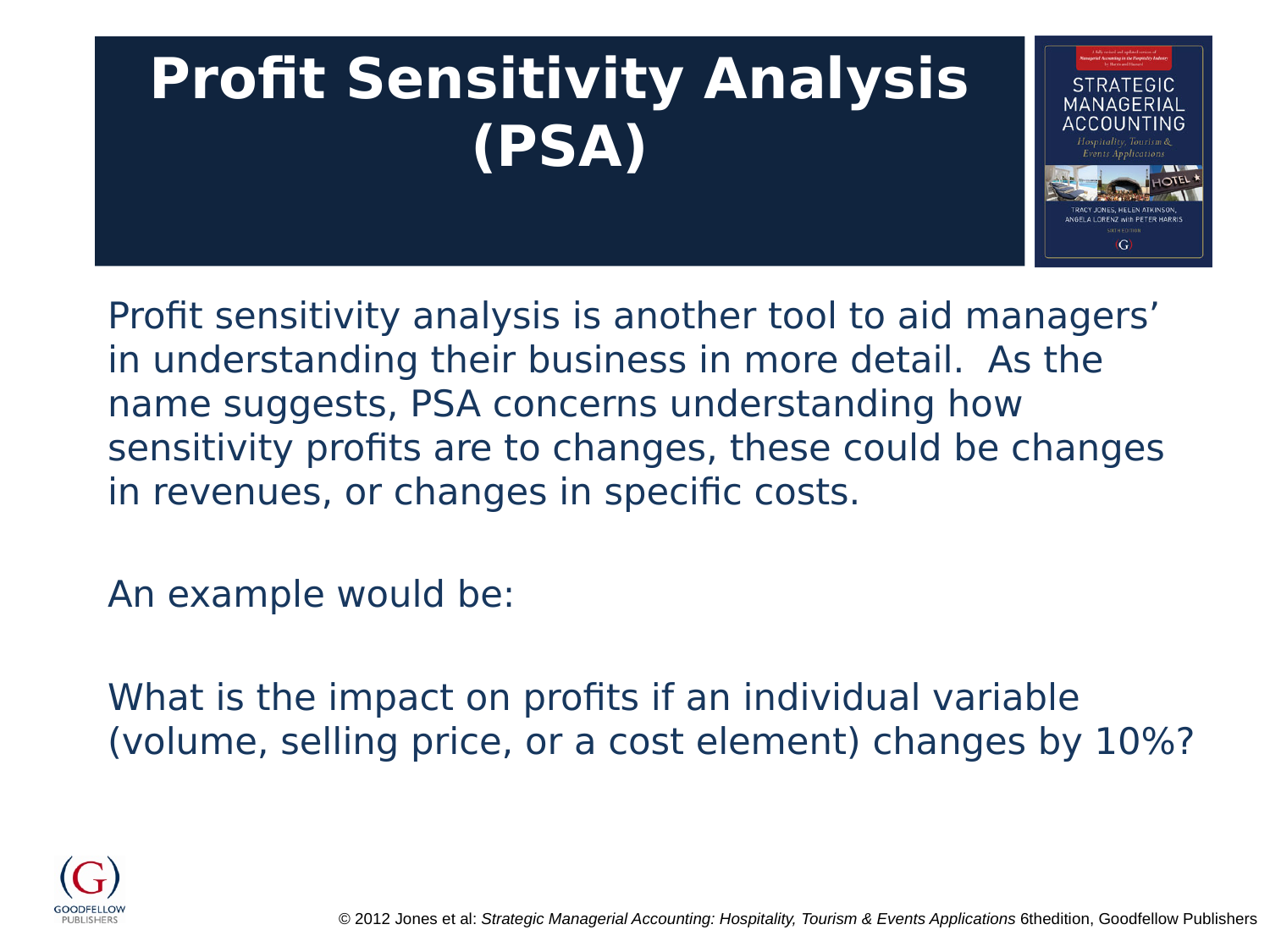

# Profit Sensitivity Analysis (PSA)
Profit sensitivity analysis is another tool to aid managers’ in understanding their business in more detail.  As the name suggests, PSA concerns understanding how sensitivity profits are to changes, these could be changes in revenues, or changes in specific costs.

An example would be:

What is the impact on profits if an individual variable (volume, selling price, or a cost element) changes by 10%?